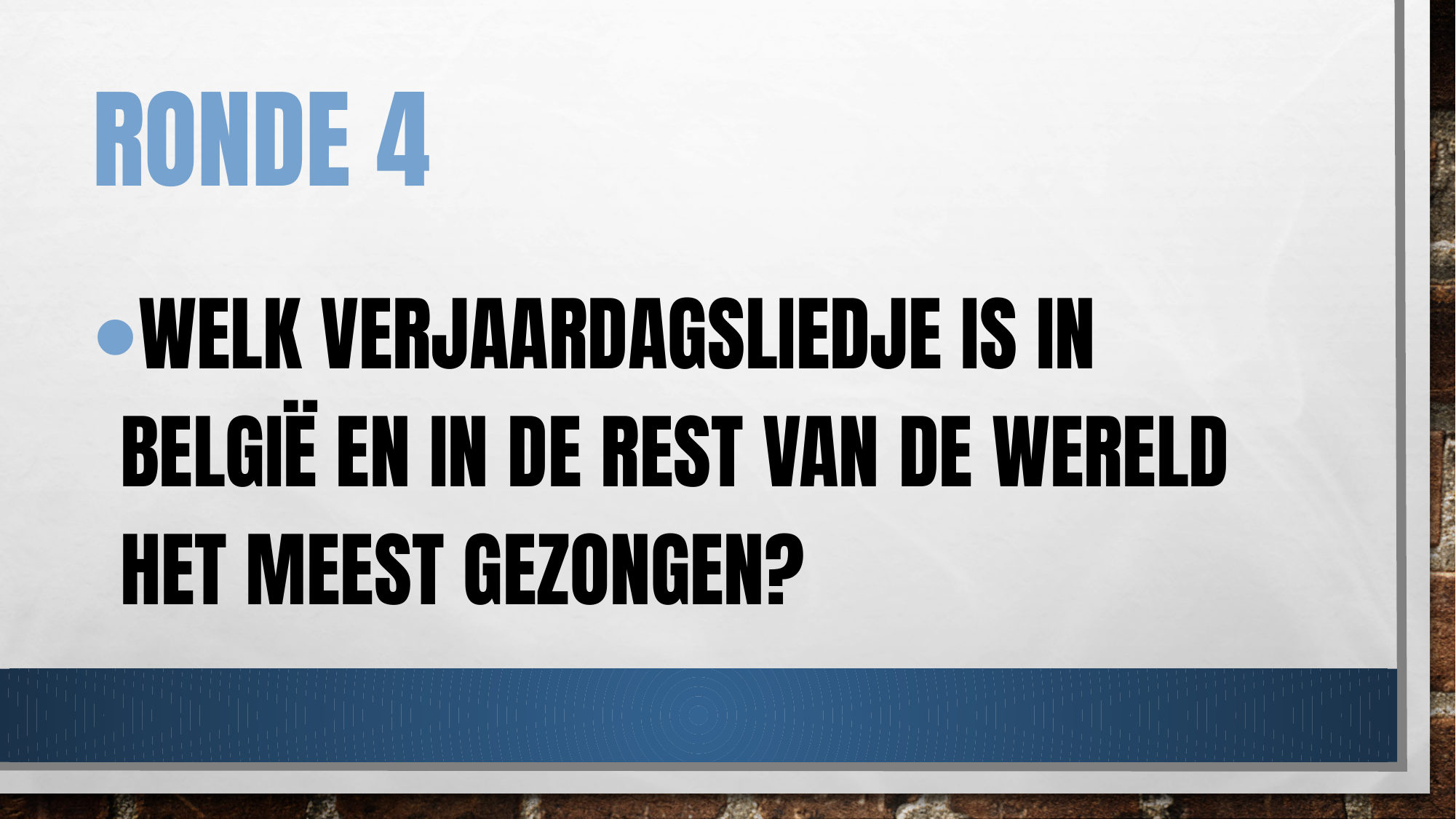

# Ronde 4
Welk verjaardagsliedje is in België en in de rest van de wereld het meest gezongen?